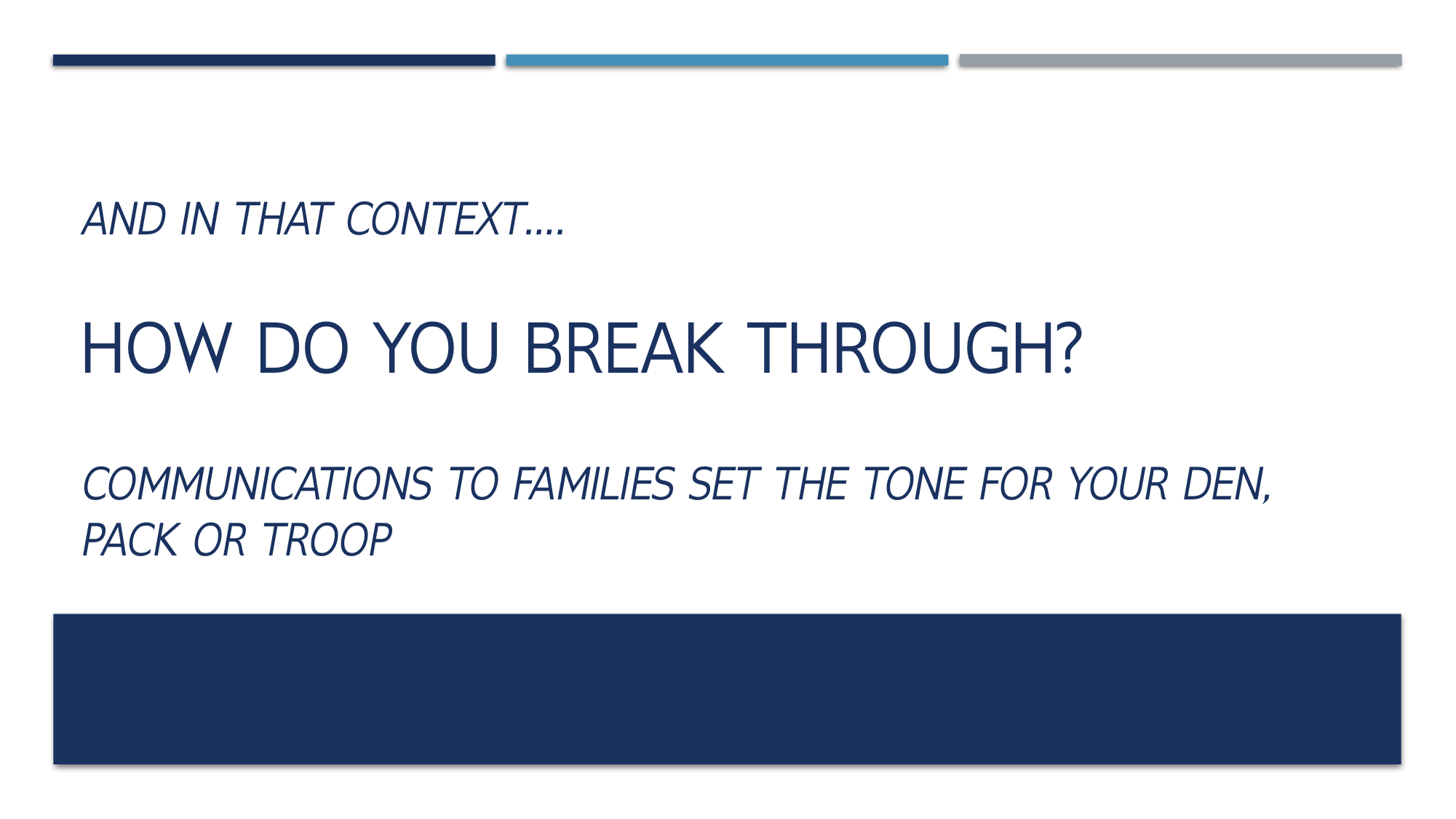

# And in that context…. How do you break through? Communications to families set the tone for your den, pack or troop